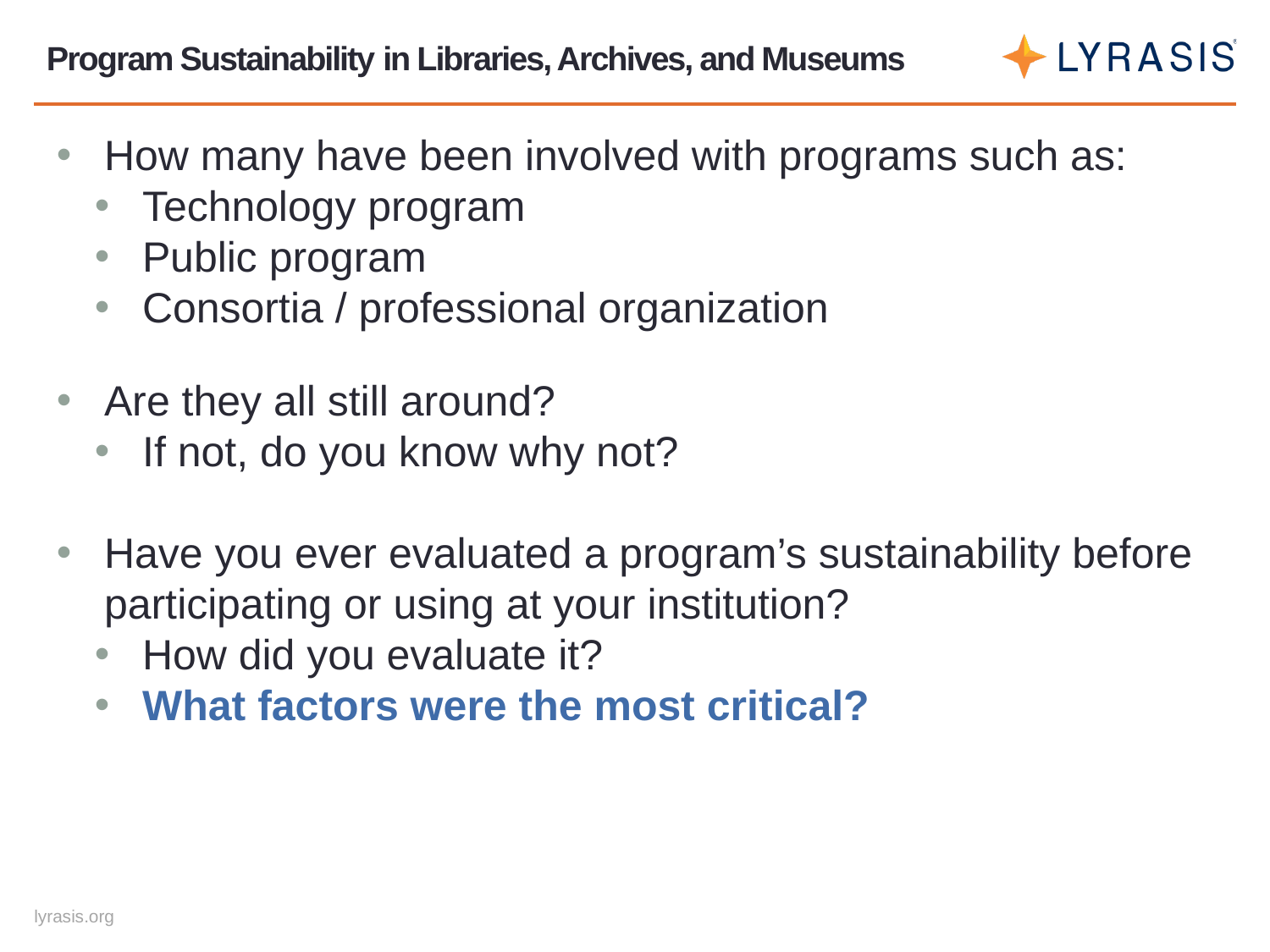

Program Sustainability in Libraries, Archives, and Museums
How many have been involved with programs such as:
Technology program
Public program
Consortia / professional organization

Are they all still around?
If not, do you know why not?
Have you ever evaluated a program’s sustainability before participating or using at your institution?
How did you evaluate it?
What factors were the most critical?